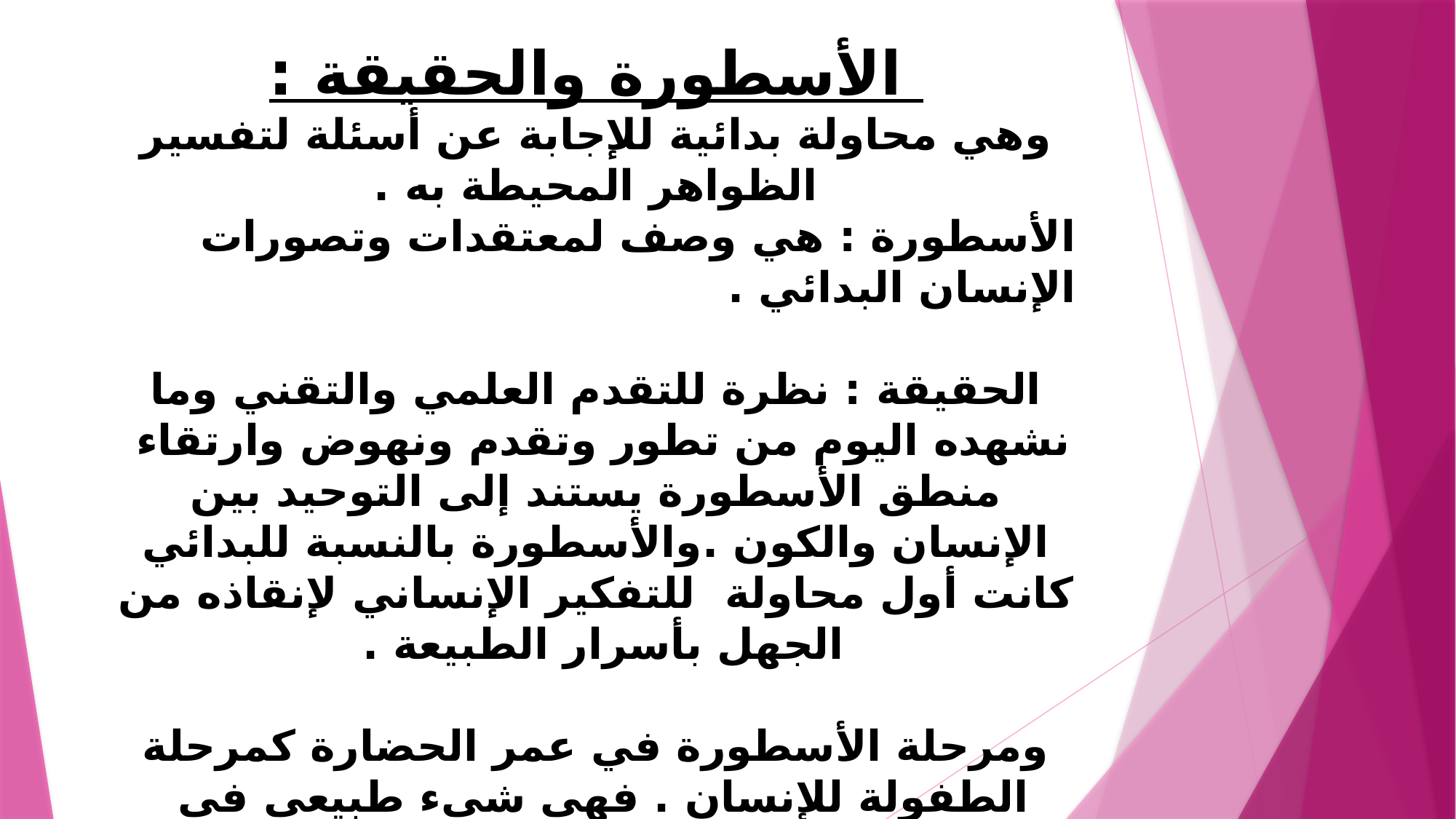

الأسطورة والحقيقة :
وهي محاولة بدائية للإجابة عن أسئلة لتفسير الظواهر المحيطة به .
الأسطورة : هي وصف لمعتقدات وتصورات الإنسان البدائي .

الحقيقة : نظرة للتقدم العلمي والتقني وما نشهده اليوم من تطور وتقدم ونهوض وارتقاء  منطق الأسطورة يستند إلى التوحيد بين الإنسان والكون .والأسطورة بالنسبة للبدائي كانت أول محاولة  للتفكير الإنساني لإنقاذه من الجهل بأسرار الطبيعة .

ومرحلة الأسطورة في عمر الحضارة كمرحلة الطفولة للإنسان . فهي شيء طبيعي في  حياة الإنسان ولا يجوز النظر لها باستهزاء واستخفاف . فالأسطورة إنجاز بشري مبكر في ظرف صعب ثم انتقل إلى مرحلة الحقيقة  بشكل تدريجي .وهناك نظريات كانت أسطورة
وأصبحت حقيقة مع الزمن .